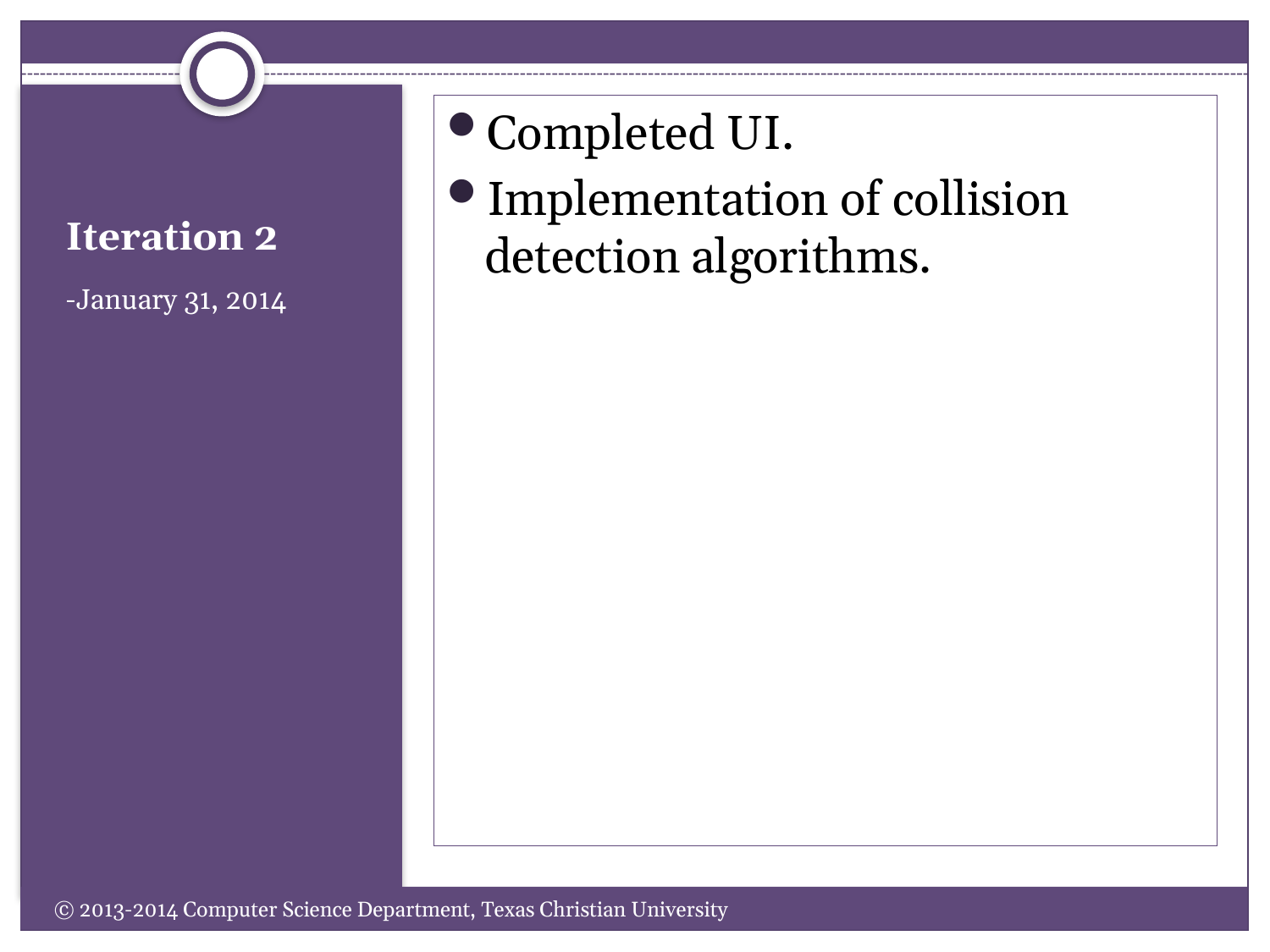

Completed UI.
Implementation of collision detection algorithms.
# Iteration 2
-January 31, 2014
© 2013-2014 Computer Science Department, Texas Christian University